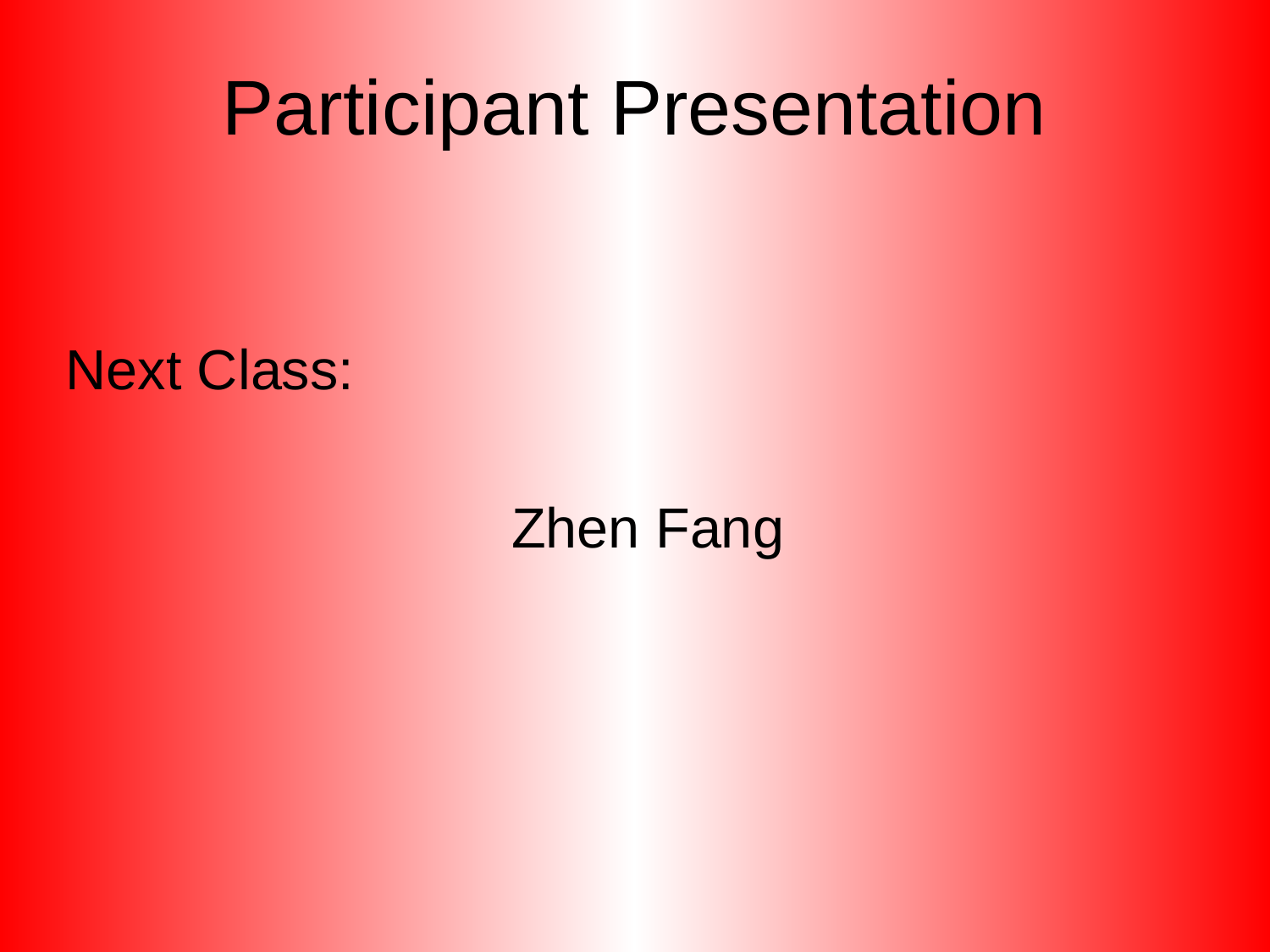

# Participant Presentation

Next Class:

   Zhen Fang